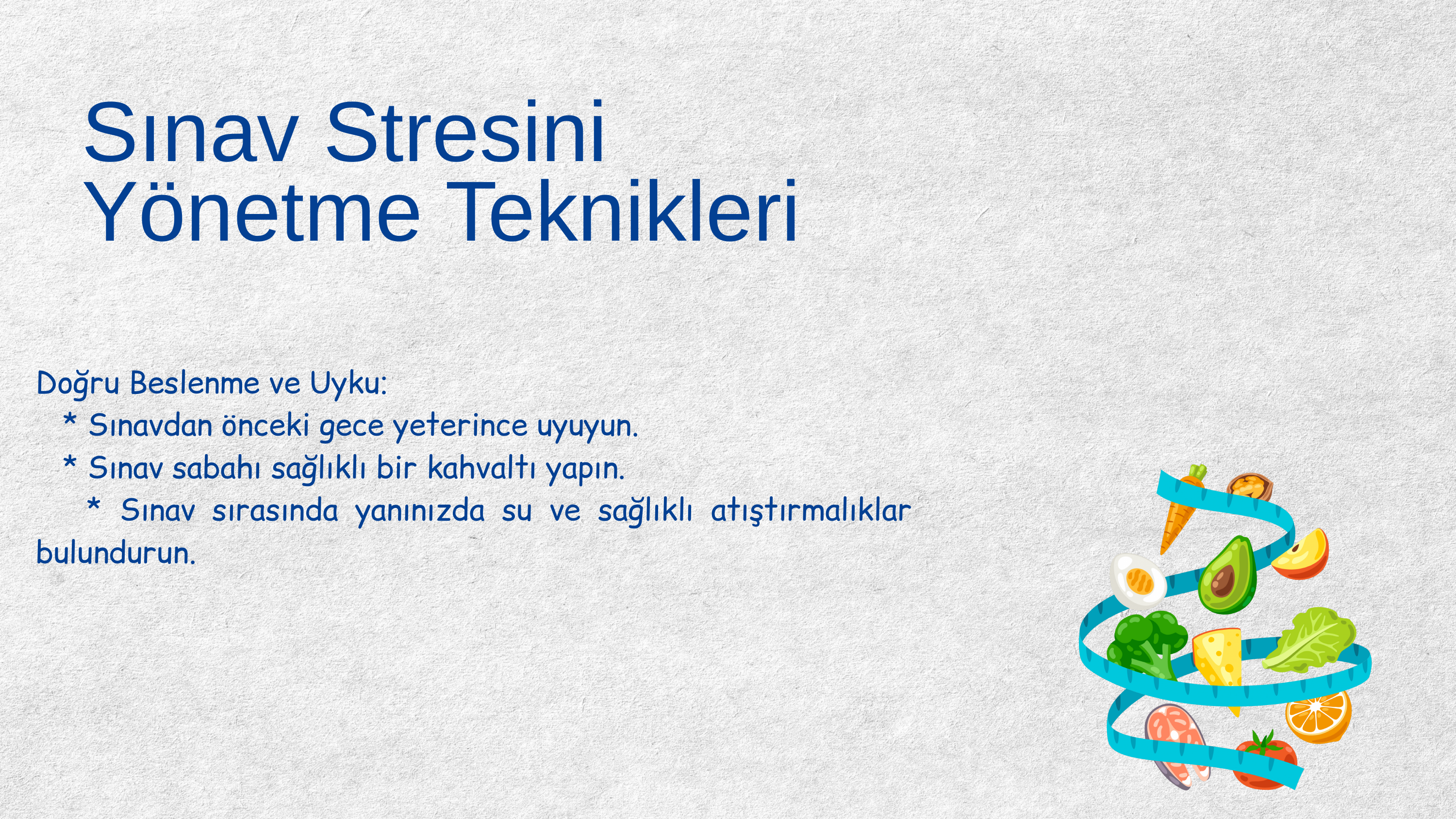

Sınav Stresini Yönetme Teknikleri
Doğru Beslenme ve Uyku:
   * Sınavdan önceki gece yeterince uyuyun.
   * Sınav sabahı sağlıklı bir kahvaltı yapın.
   * Sınav sırasında yanınızda su ve sağlıklı atıştırmalıklar bulundurun.